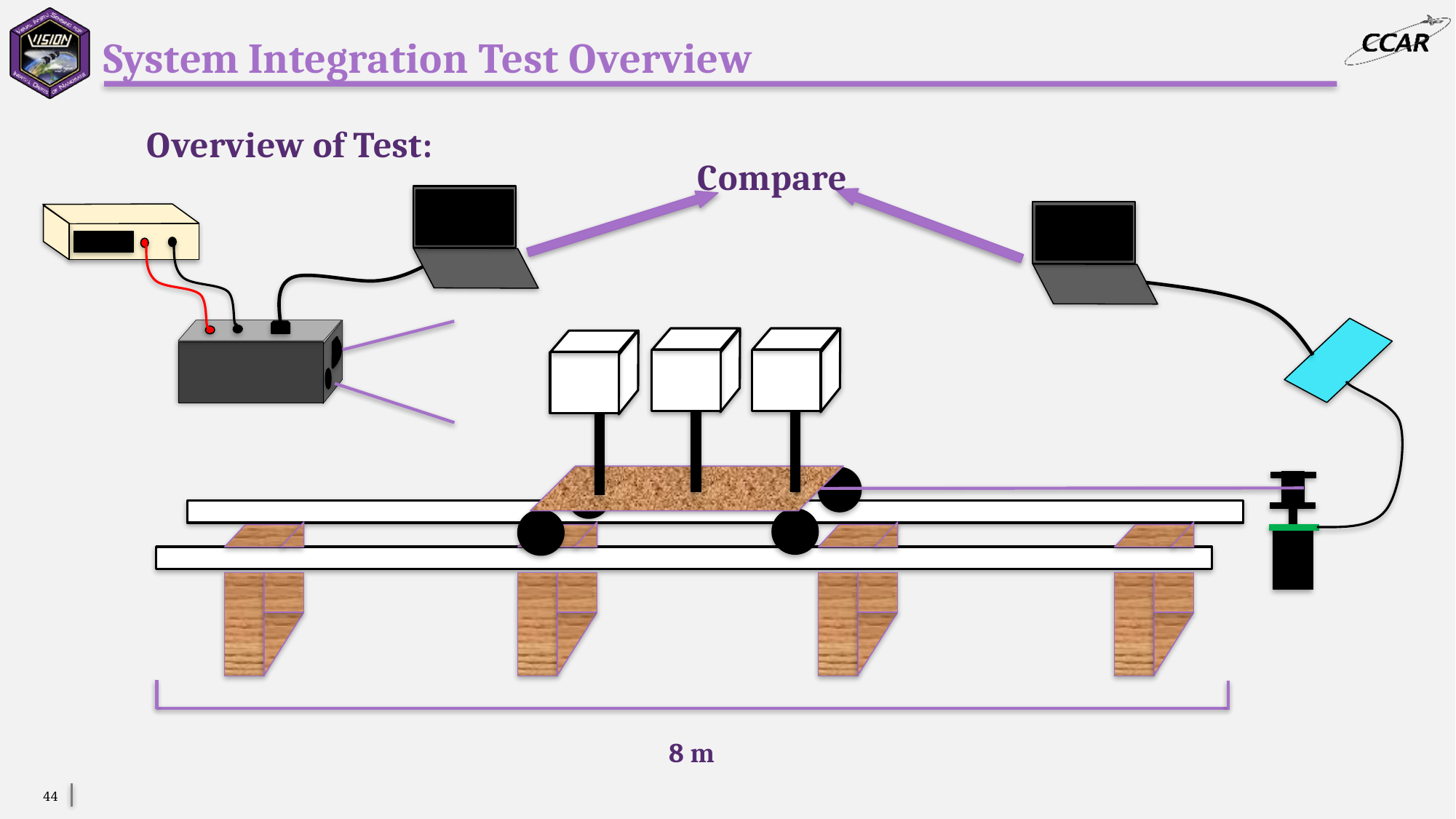

# System Integration Test Overview
Overview of Test:
Compare

8 m
44